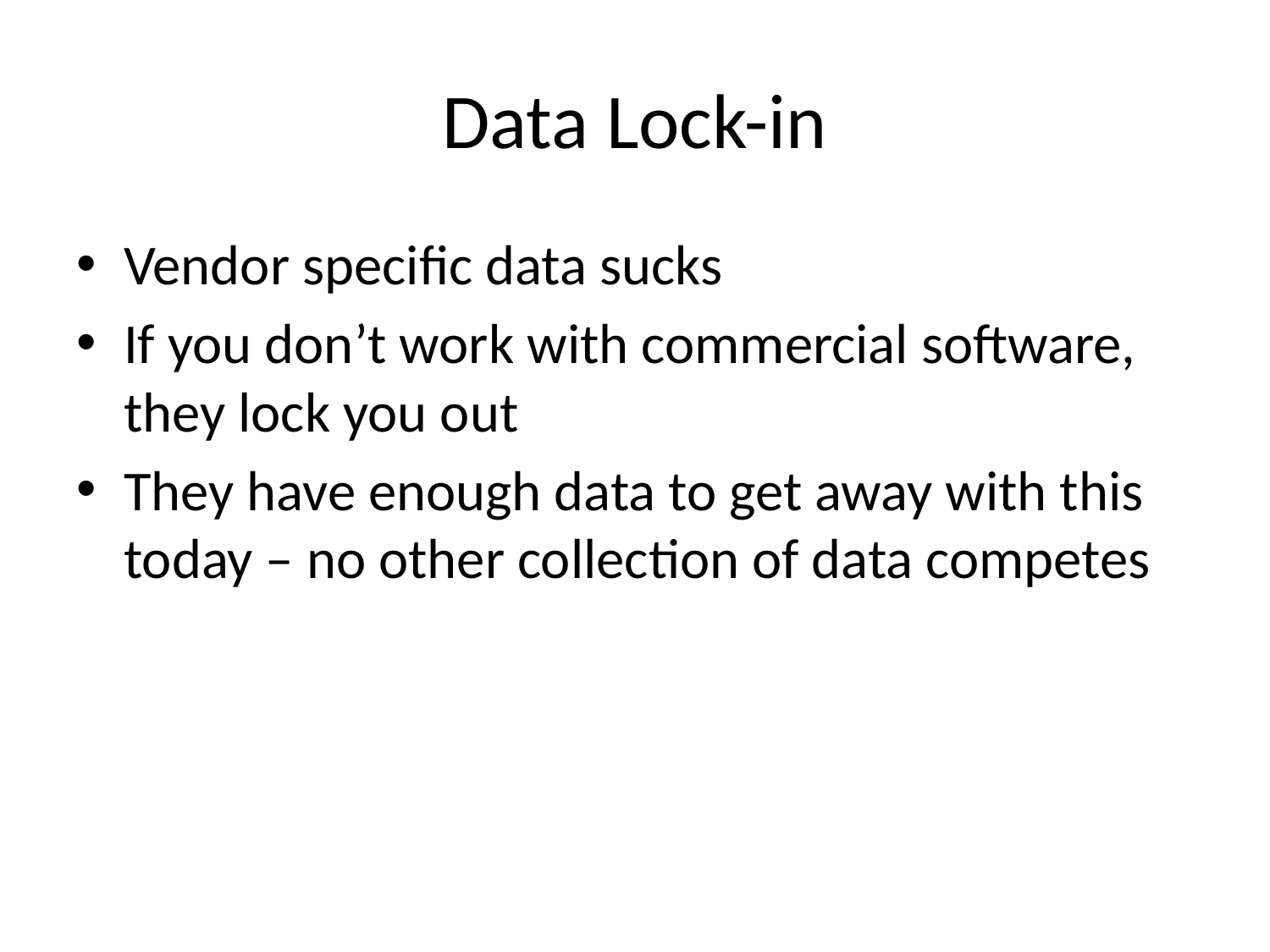

# Data Lock-in
Vendor specific data sucks
If you don’t work with commercial software, they lock you out
They have enough data to get away with this today – no other collection of data competes